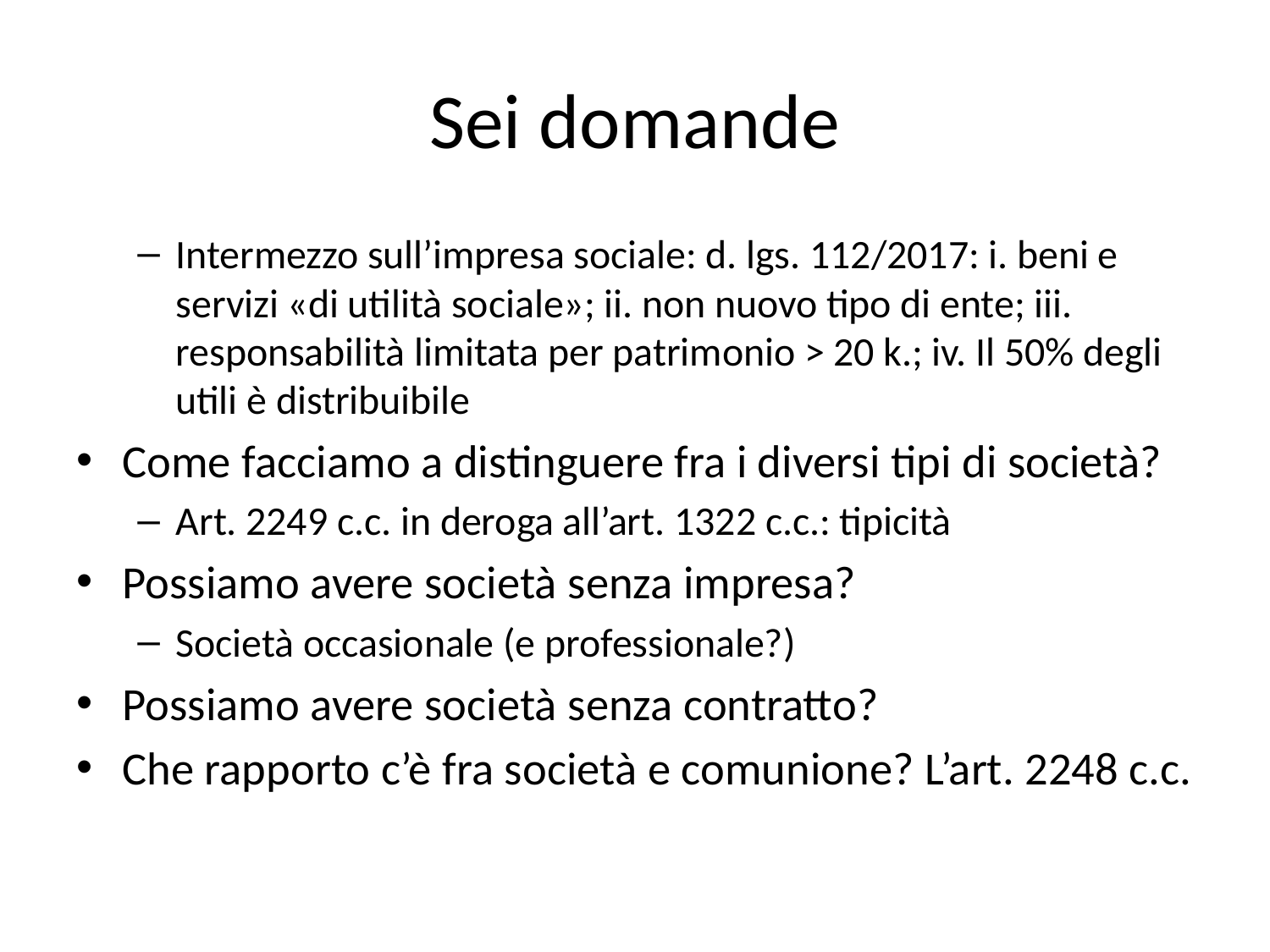

# Sei domande
Intermezzo sull’impresa sociale: d. lgs. 112/2017: i. beni e servizi «di utilità sociale»; ii. non nuovo tipo di ente; iii. responsabilità limitata per patrimonio > 20 k.; iv. Il 50% degli utili è distribuibile
Come facciamo a distinguere fra i diversi tipi di società?
Art. 2249 c.c. in deroga all’art. 1322 c.c.: tipicità
Possiamo avere società senza impresa?
Società occasionale (e professionale?)
Possiamo avere società senza contratto?
Che rapporto c’è fra società e comunione? L’art. 2248 c.c.